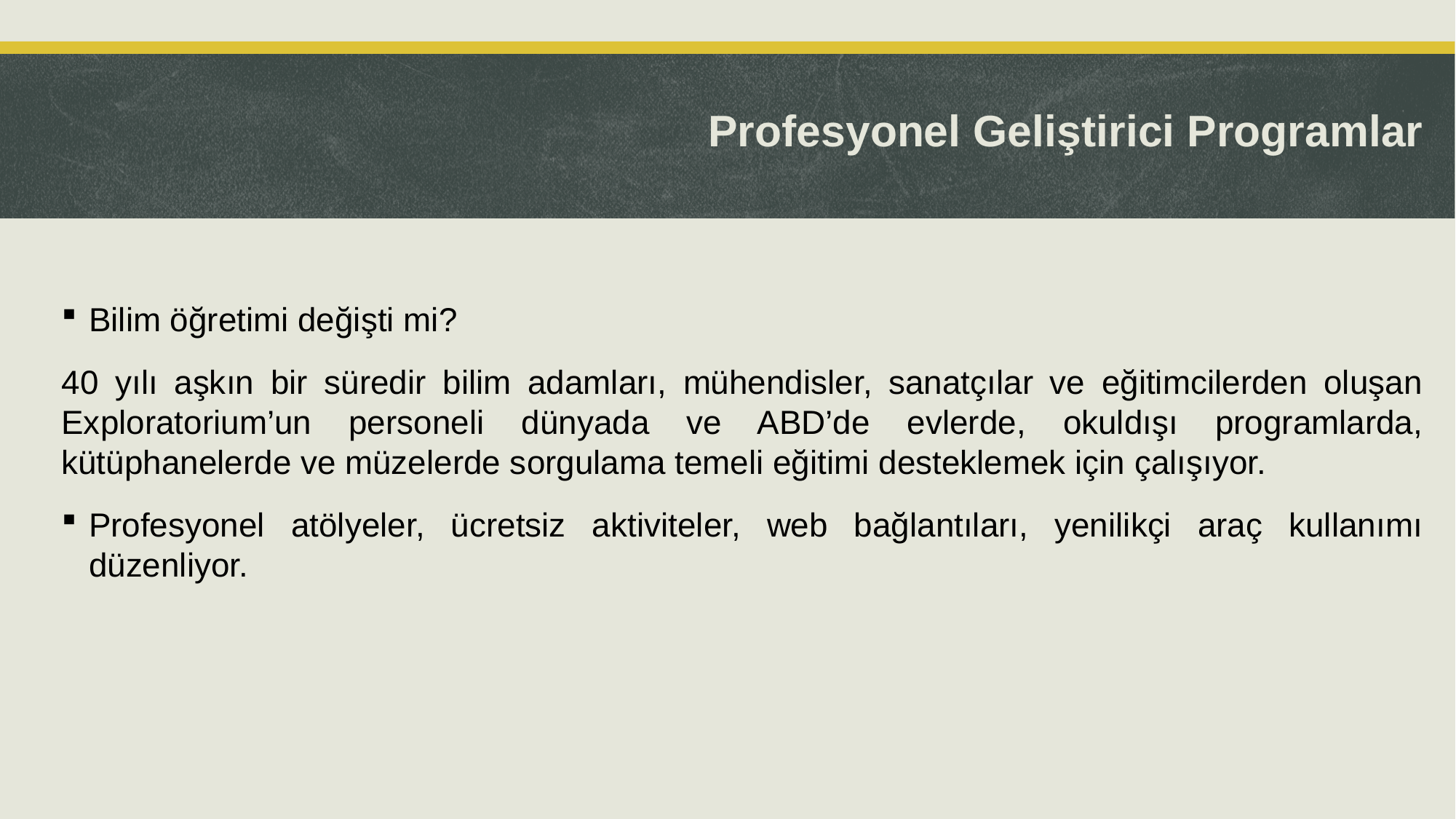

# Profesyonel Geliştirici Programlar
Bilim öğretimi değişti mi?
40 yılı aşkın bir süredir bilim adamları, mühendisler, sanatçılar ve eğitimcilerden oluşan Exploratorium’un personeli dünyada ve ABD’de evlerde, okuldışı programlarda, kütüphanelerde ve müzelerde sorgulama temeli eğitimi desteklemek için çalışıyor.
Profesyonel atölyeler, ücretsiz aktiviteler, web bağlantıları, yenilikçi araç kullanımı düzenliyor.